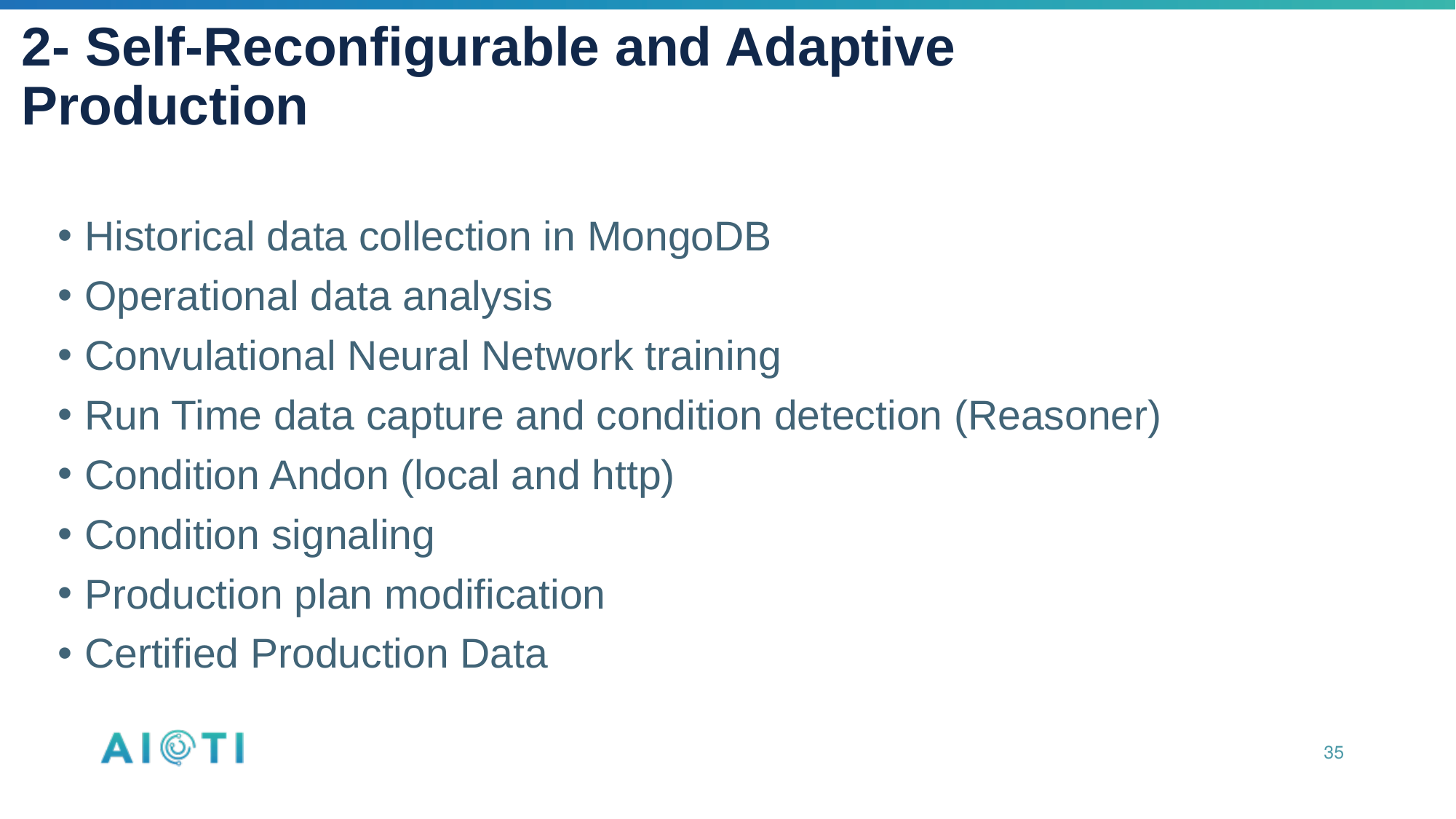

# 2- Self-Reconfigurable and Adaptive Production
Historical data collection in MongoDB
Operational data analysis
Convulational Neural Network training
Run Time data capture and condition detection (Reasoner)
Condition Andon (local and http)
Condition signaling
Production plan modification
Certified Production Data